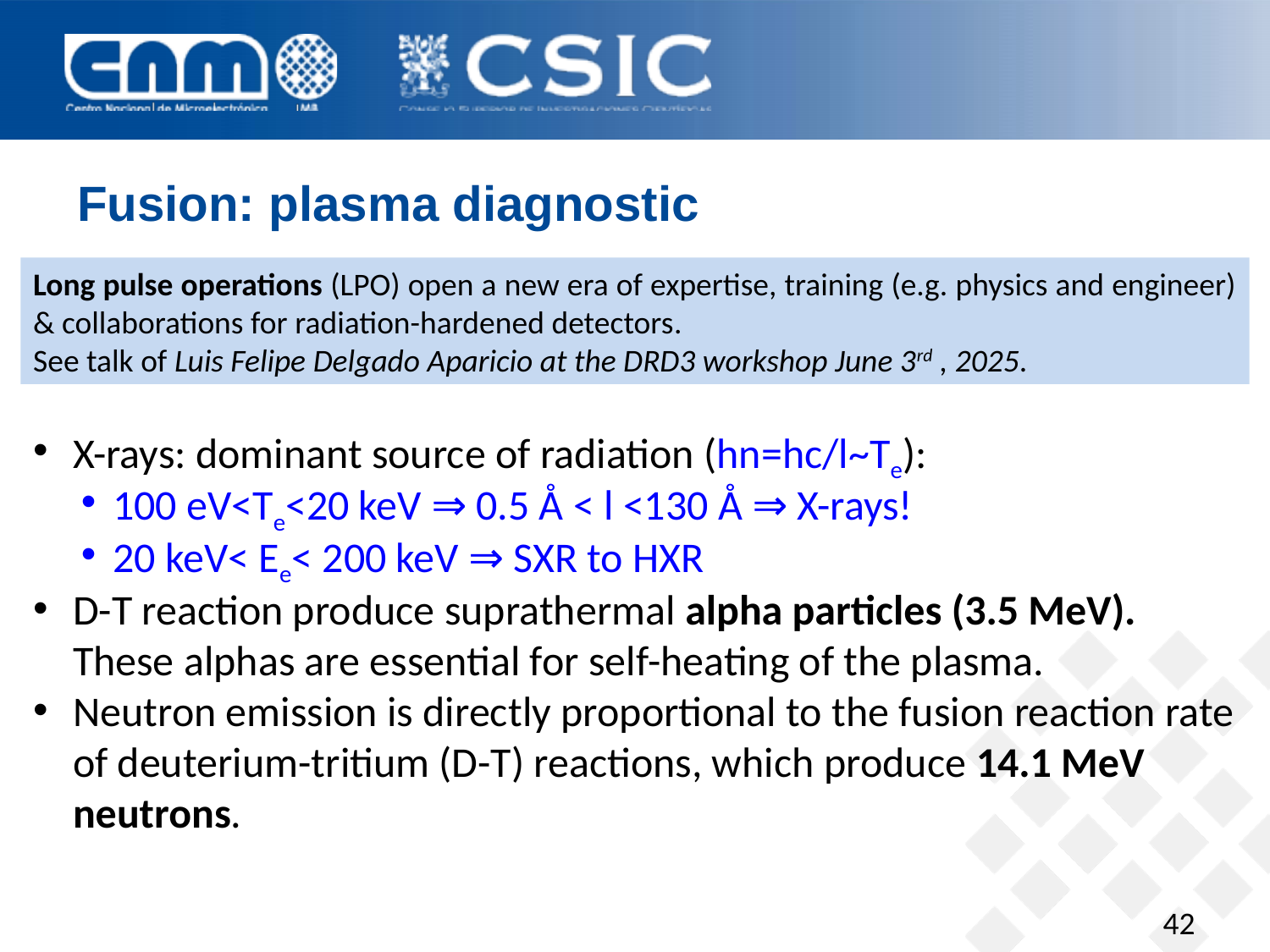

# Fusion: plasma diagnostic
Long pulse operations (LPO) open a new era of expertise, training (e.g. physics and engineer) & collaborations for radiation-hardened detectors.
See talk of Luis Felipe Delgado Aparicio at the DRD3 workshop June 3rd , 2025.
X-rays: dominant source of radiation (hn=hc/l~Te):
100 eV<Te<20 keV ⇒ 0.5 Å < l <130 Å ⇒ X-rays!
20 keV< Ee< 200 keV ⇒ SXR to HXR
D-T reaction produce suprathermal alpha particles (3.5 MeV). These alphas are essential for self-heating of the plasma.
Neutron emission is directly proportional to the fusion reaction rate of deuterium-tritium (D-T) reactions, which produce 14.1 MeV neutrons.